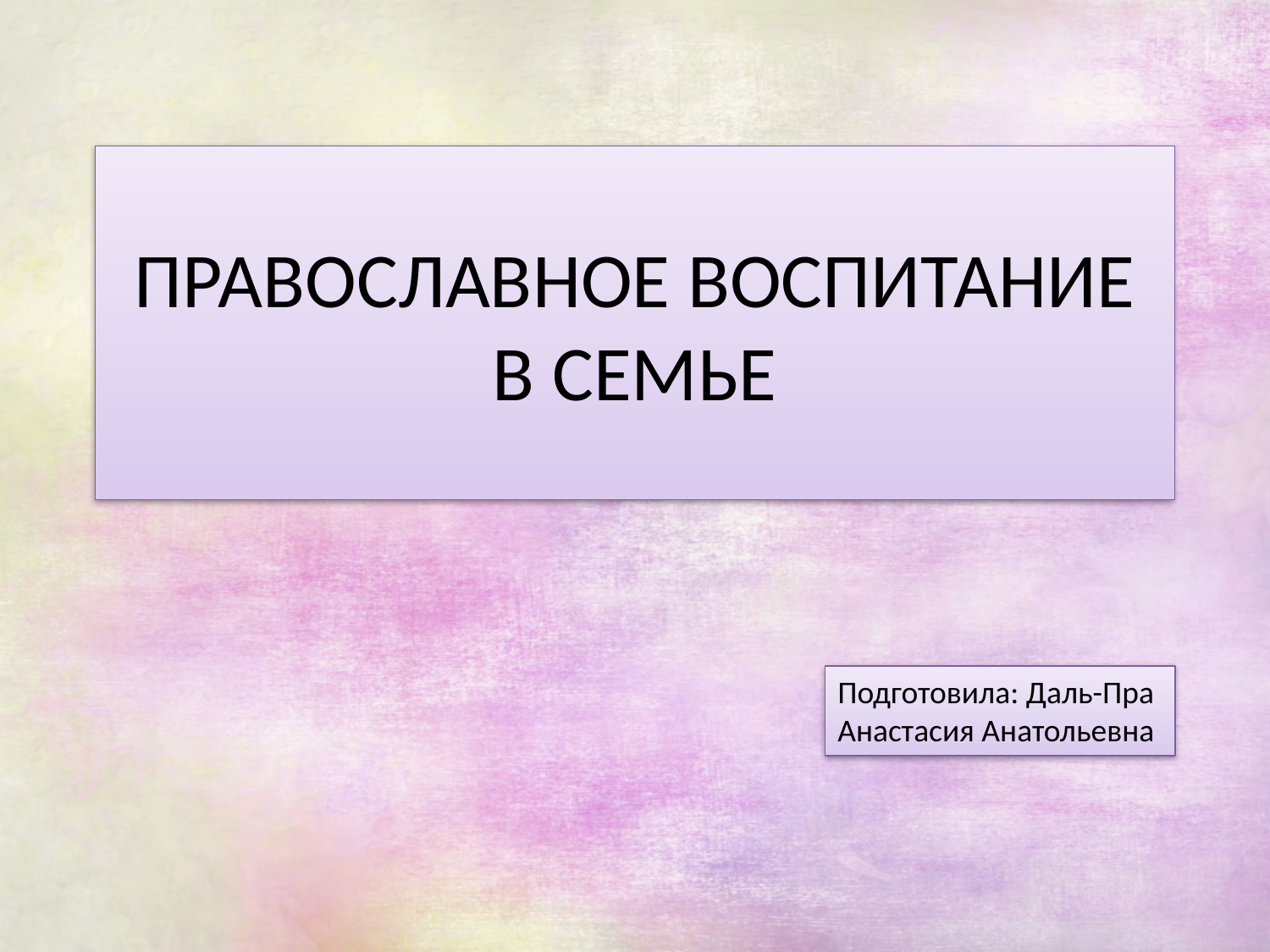

# ПРАВОСЛАВНОЕ ВОСПИТАНИЕ В СЕМЬЕ
Подготовила: Даль-Пра Анастасия Анатольевна